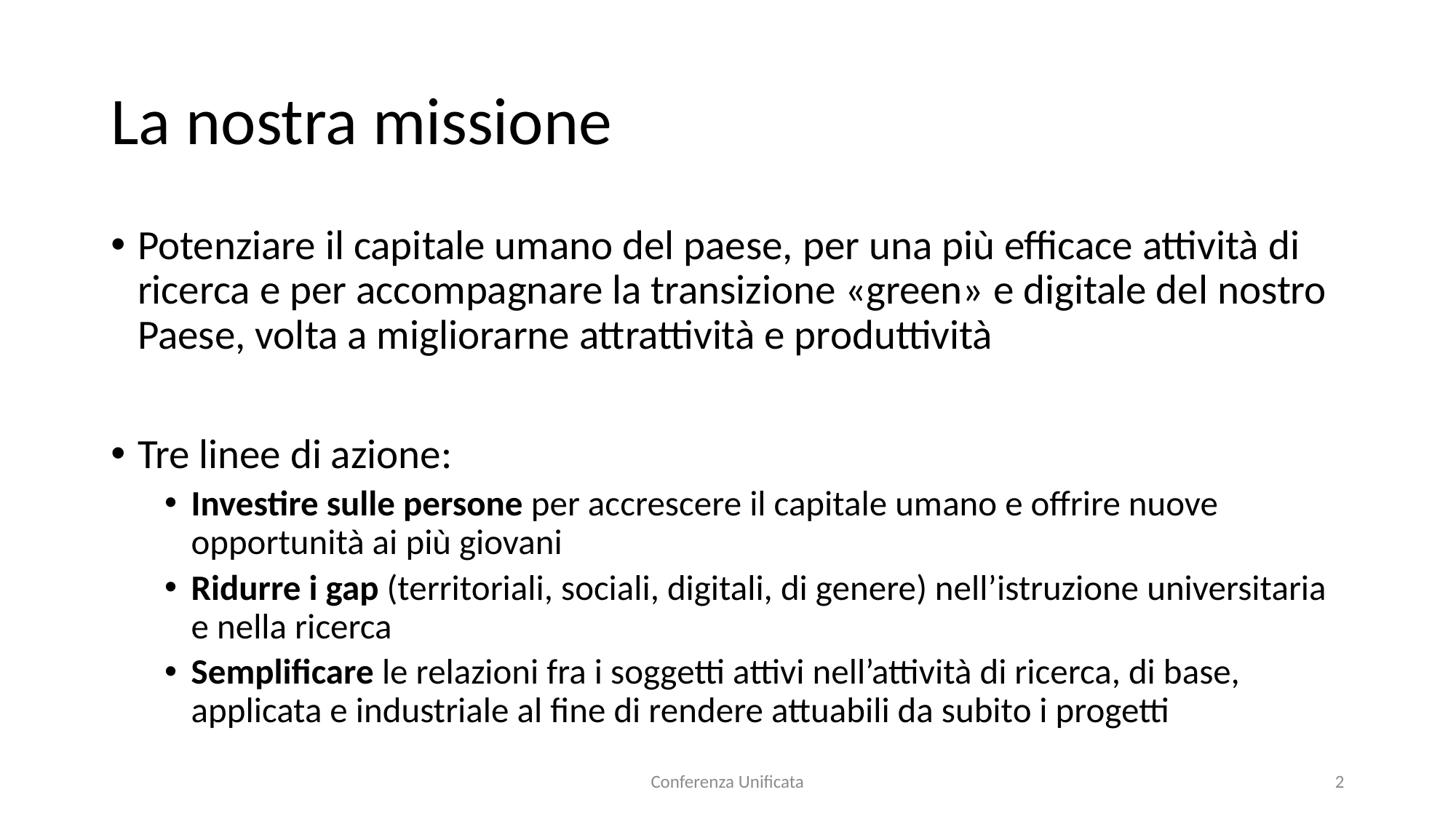

# La nostra missione
Potenziare il capitale umano del paese, per una più efficace attività di ricerca e per accompagnare la transizione «green» e digitale del nostro Paese, volta a migliorarne attrattività e produttività

Tre linee di azione:
Investire sulle persone per accrescere il capitale umano e offrire nuove opportunità ai più giovani
Ridurre i gap (territoriali, sociali, digitali, di genere) nell’istruzione universitaria e nella ricerca
Semplificare le relazioni fra i soggetti attivi nell’attività di ricerca, di base, applicata e industriale al fine di rendere attuabili da subito i progetti
Conferenza Unificata
2